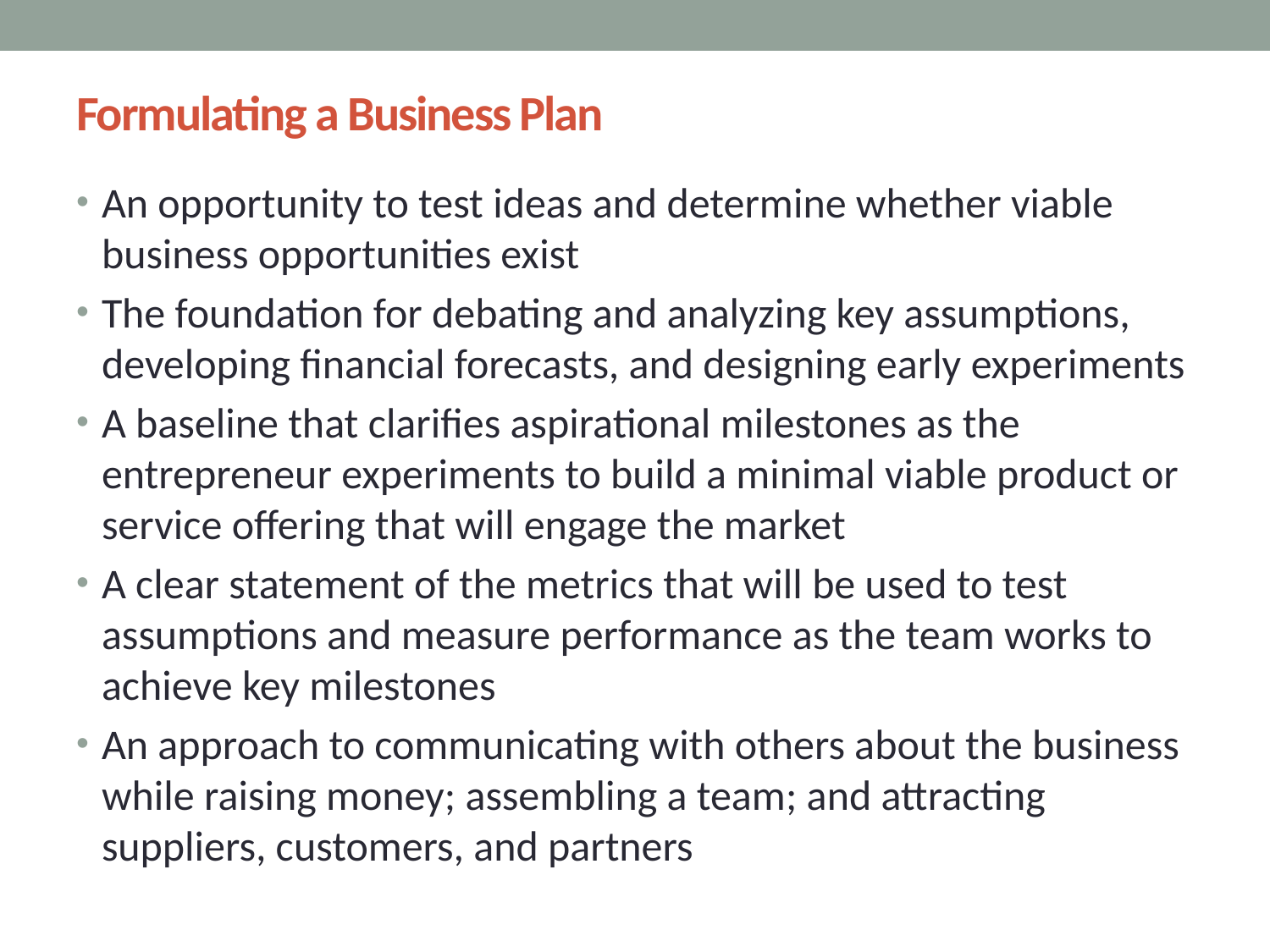

9
# Formulating a Business Plan
An opportunity to test ideas and determine whether viable business opportunities exist
The foundation for debating and analyzing key assumptions, developing financial forecasts, and designing early experiments
A baseline that clarifies aspirational milestones as the entrepreneur experiments to build a minimal viable product or service offering that will engage the market
A clear statement of the metrics that will be used to test assumptions and measure performance as the team works to achieve key milestones
An approach to communicating with others about the business while raising money; assembling a team; and attracting suppliers, customers, and partners